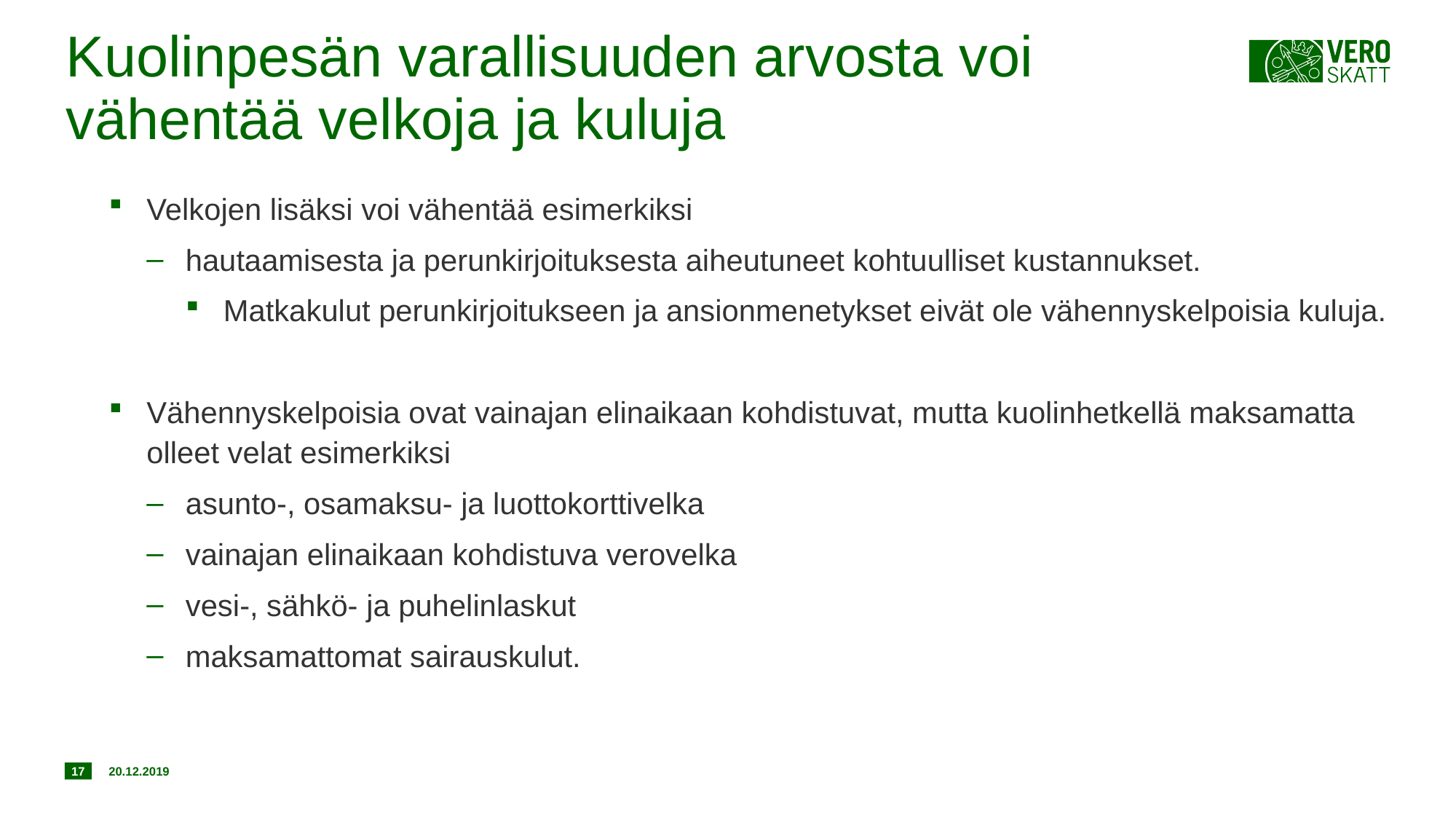

# Kuolinpesän varallisuuden arvosta voi vähentää velkoja ja kuluja
Velkojen lisäksi voi vähentää esimerkiksi
hautaamisesta ja perunkirjoituksesta aiheutuneet kohtuulliset kustannukset.
Matkakulut perunkirjoitukseen ja ansionmenetykset eivät ole vähennyskelpoisia kuluja.

Vähennyskelpoisia ovat vainajan elinaikaan kohdistuvat, mutta kuolinhetkellä maksamatta olleet velat esimerkiksi
asunto-, osamaksu- ja luottokorttivelka
vainajan elinaikaan kohdistuva verovelka
vesi-, sähkö- ja puhelinlaskut
maksamattomat sairauskulut.

17
20.12.2019